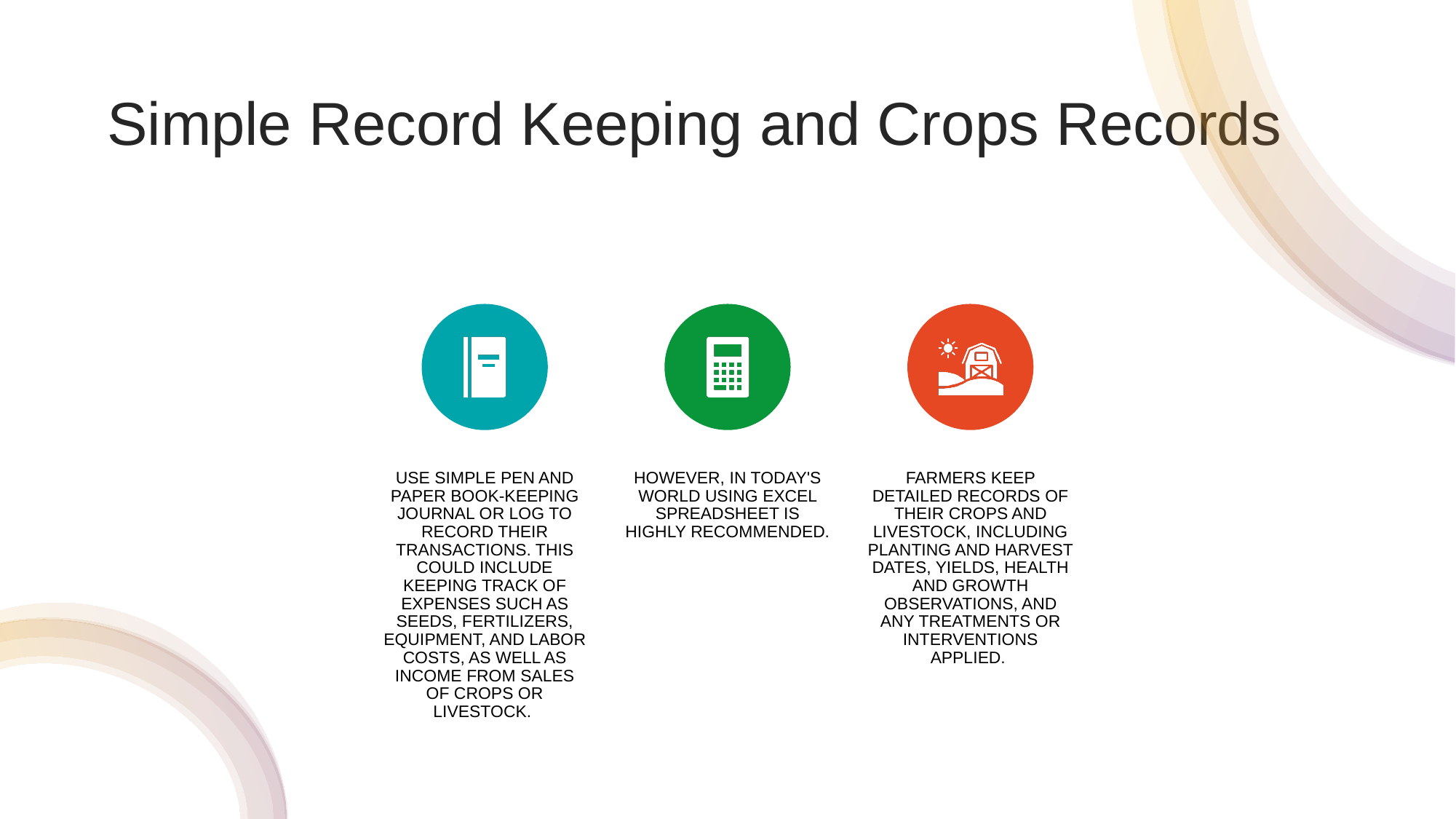

Simple Record Keeping and Crops Records
Use simple pen and paper book-keeping journal or log to record their transactions. This could include keeping track of expenses such as seeds, fertilizers, equipment, and labor costs, as well as income from sales of crops or livestock.
However, in today's world using EXCEL Spreadsheet is highly recommended.
Farmers keep detailed records of their crops and livestock, including planting and harvest dates, yields, health and growth observations, and any treatments or interventions applied.